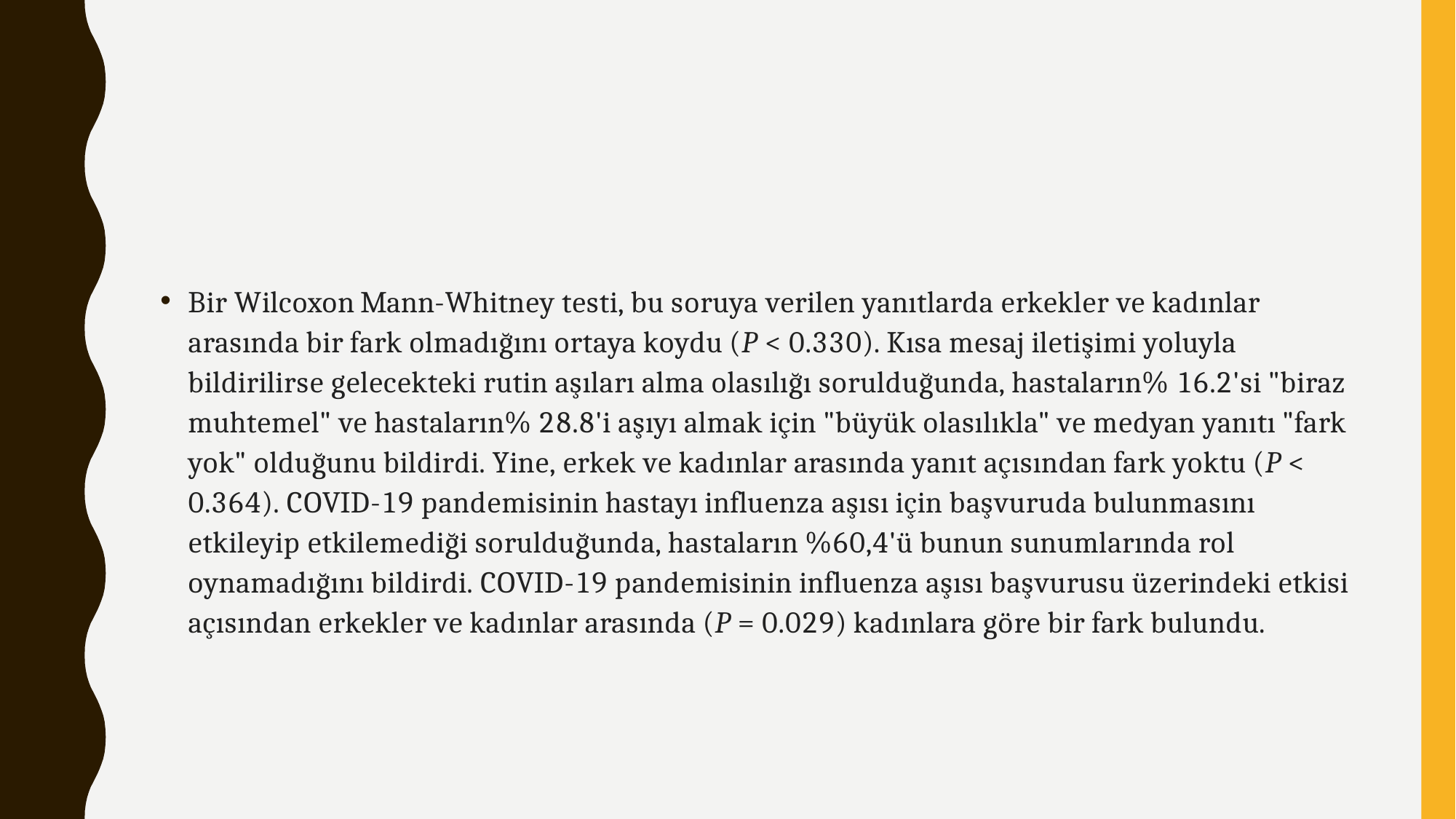

#
Bir Wilcoxon Mann-Whitney testi, bu soruya verilen yanıtlarda erkekler ve kadınlar arasında bir fark olmadığını ortaya koydu (P < 0.330). Kısa mesaj iletişimi yoluyla bildirilirse gelecekteki rutin aşıları alma olasılığı sorulduğunda, hastaların% 16.2'si "biraz muhtemel" ve hastaların% 28.8'i aşıyı almak için "büyük olasılıkla" ve medyan yanıtı "fark yok" olduğunu bildirdi. Yine, erkek ve kadınlar arasında yanıt açısından fark yoktu (P < 0.364). COVID-19 pandemisinin hastayı influenza aşısı için başvuruda bulunmasını etkileyip etkilemediği sorulduğunda, hastaların %60,4'ü bunun sunumlarında rol oynamadığını bildirdi. COVID-19 pandemisinin influenza aşısı başvurusu üzerindeki etkisi açısından erkekler ve kadınlar arasında (P = 0.029) kadınlara göre bir fark bulundu.